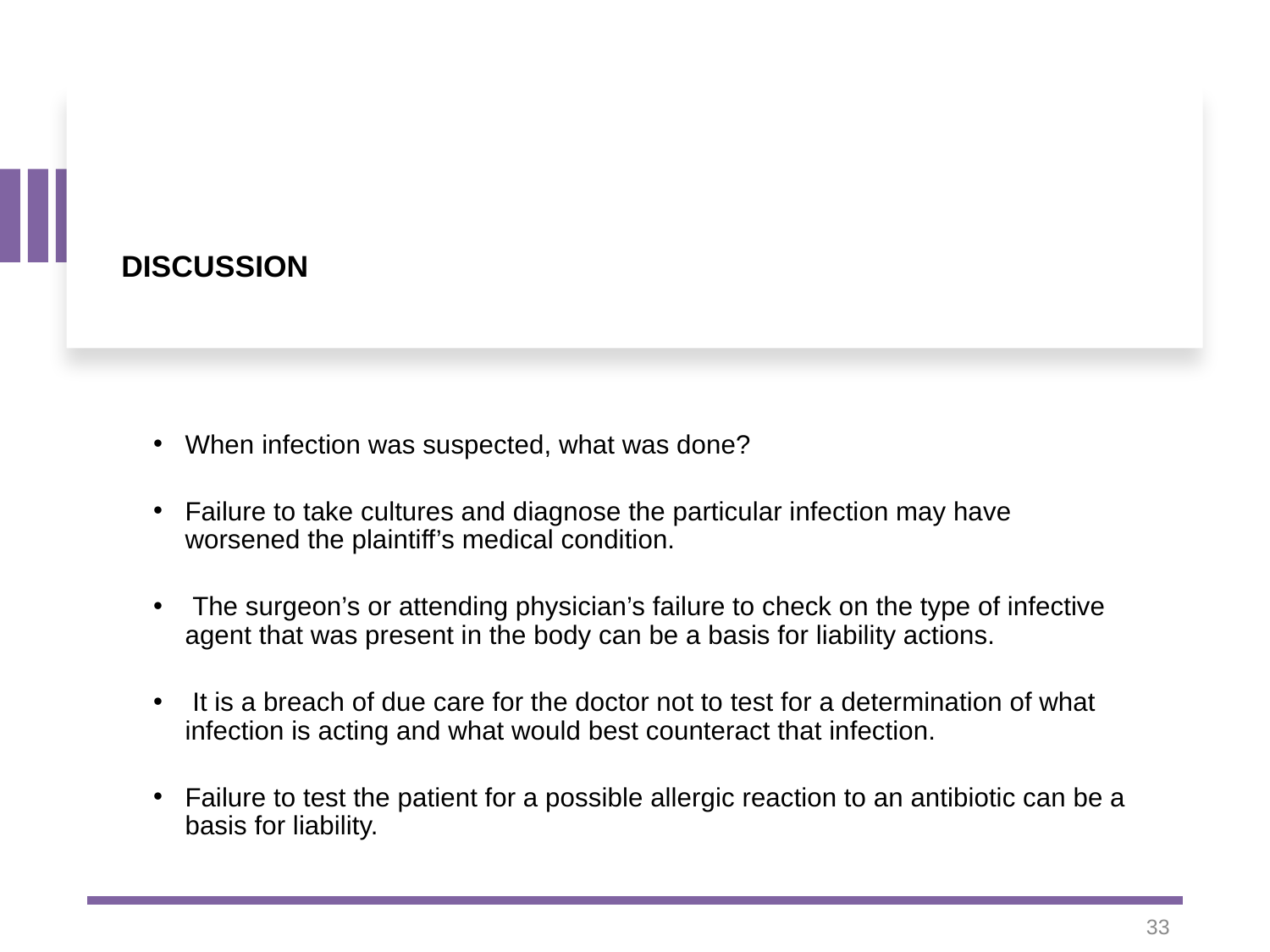

# DISCUSSION

When infection was suspected, what was done?

Failure to take cultures and diagnose the particular infection may have worsened the plaintiff’s medical condition.

 The surgeon’s or attending physician’s failure to check on the type of infective agent that was present in the body can be a basis for liability actions.

 It is a breach of due care for the doctor not to test for a determination of what infection is acting and what would best counteract that infection.

Failure to test the patient for a possible allergic reaction to an antibiotic can be a basis for liability.
33